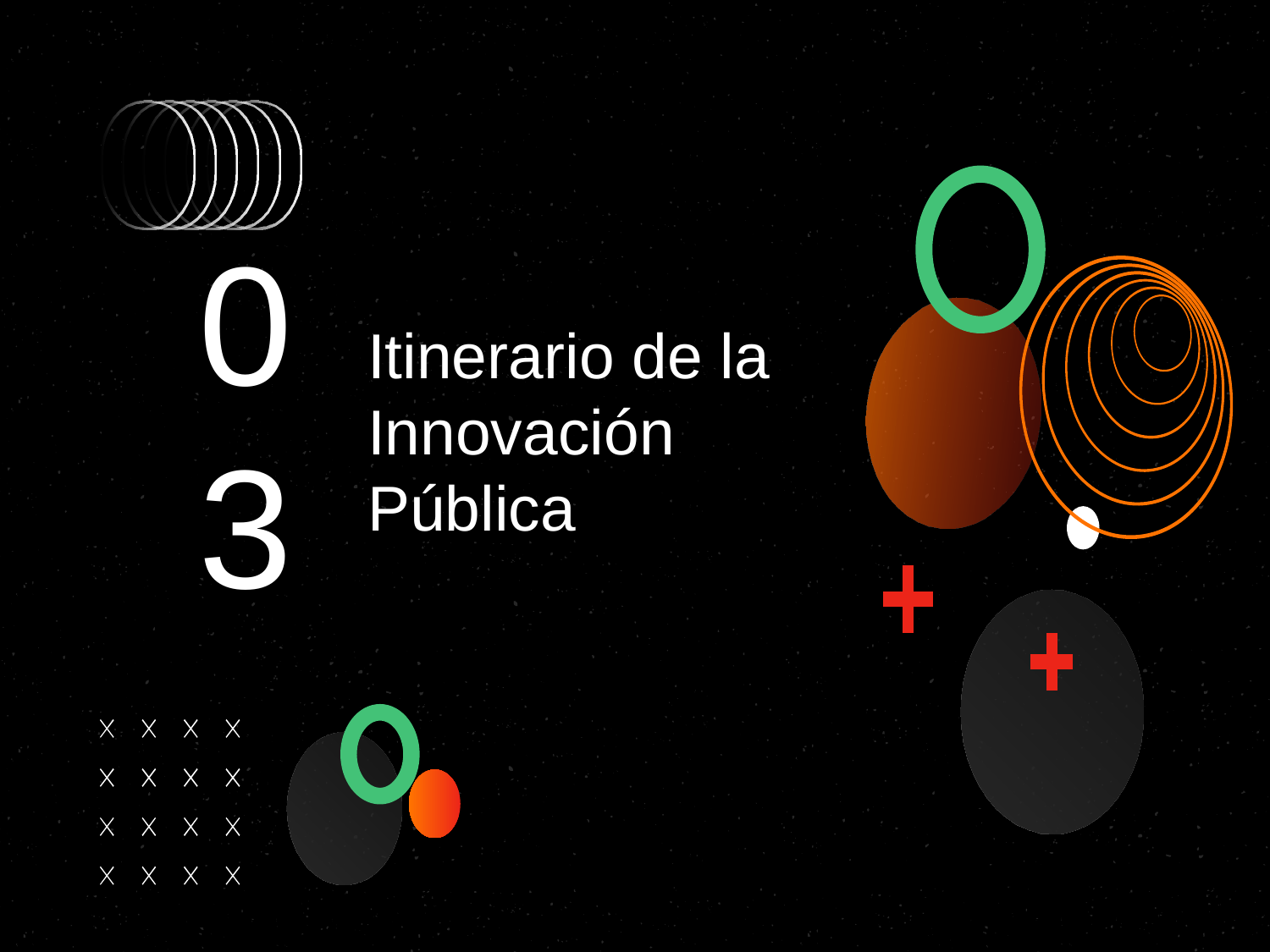

# Itinerario de la Innovación Pública
03